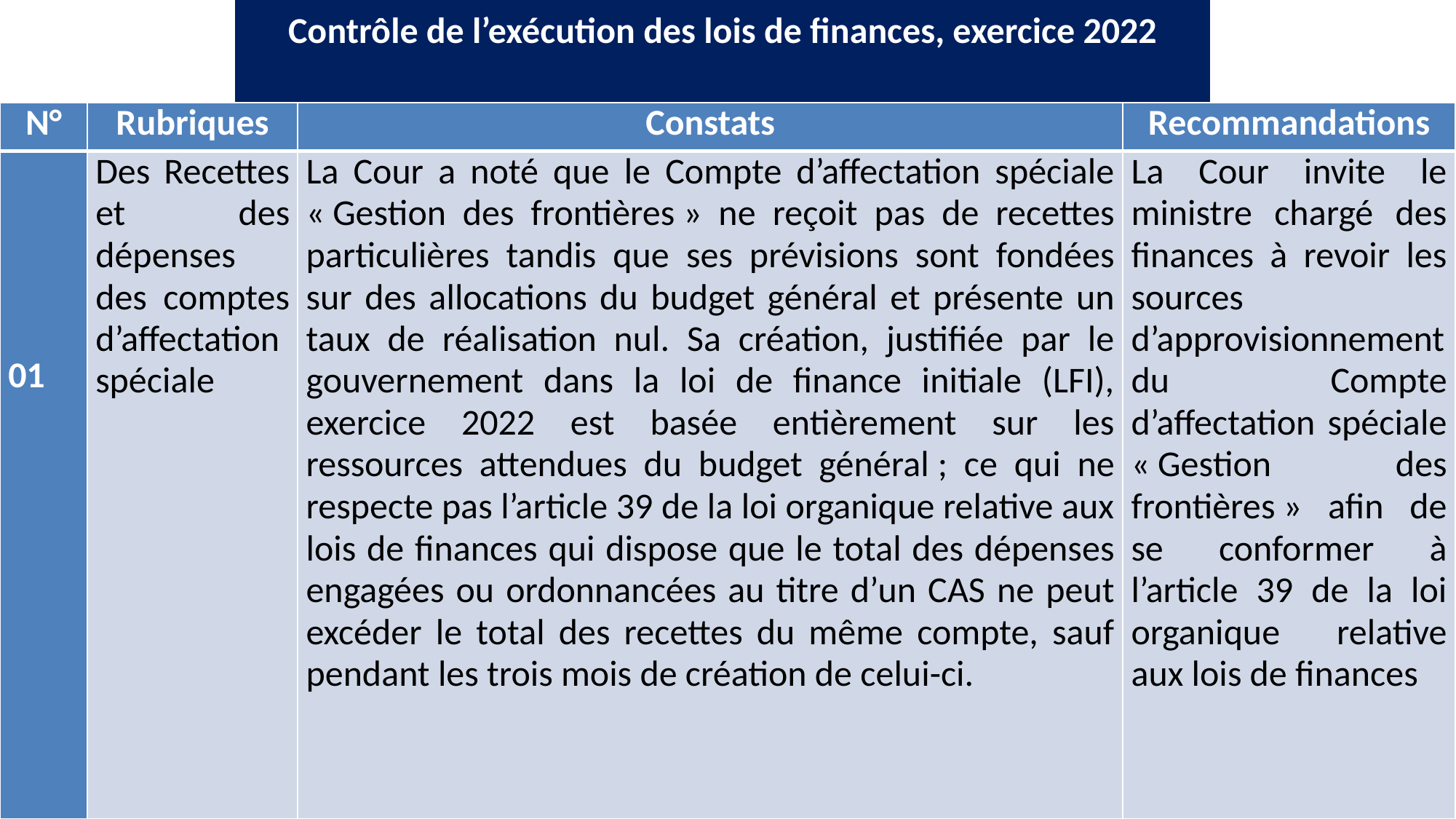

# Contrôle de l’exécution des lois de finances, exercice 2022
| N° | Rubriques | Constats | Recommandations |
| --- | --- | --- | --- |
| 01 | Des Recettes et des dépenses des comptes d’affectation spéciale | La Cour a noté que le Compte d’affectation spéciale « Gestion des frontières » ne reçoit pas de recettes particulières tandis que ses prévisions sont fondées sur des allocations du budget général et présente un taux de réalisation nul. Sa création, justifiée par le gouvernement dans la loi de finance initiale (LFI), exercice 2022 est basée entièrement sur les ressources attendues du budget général ; ce qui ne respecte pas l’article 39 de la loi organique relative aux lois de finances qui dispose que le total des dépenses engagées ou ordonnancées au titre d’un CAS ne peut excéder le total des recettes du même compte, sauf pendant les trois mois de création de celui-ci. | La Cour invite le ministre chargé des finances à revoir les sources d’approvisionnement du Compte d’affectation spéciale « Gestion des frontières » afin de se conformer à l’article 39 de la loi organique relative aux lois de finances |
3